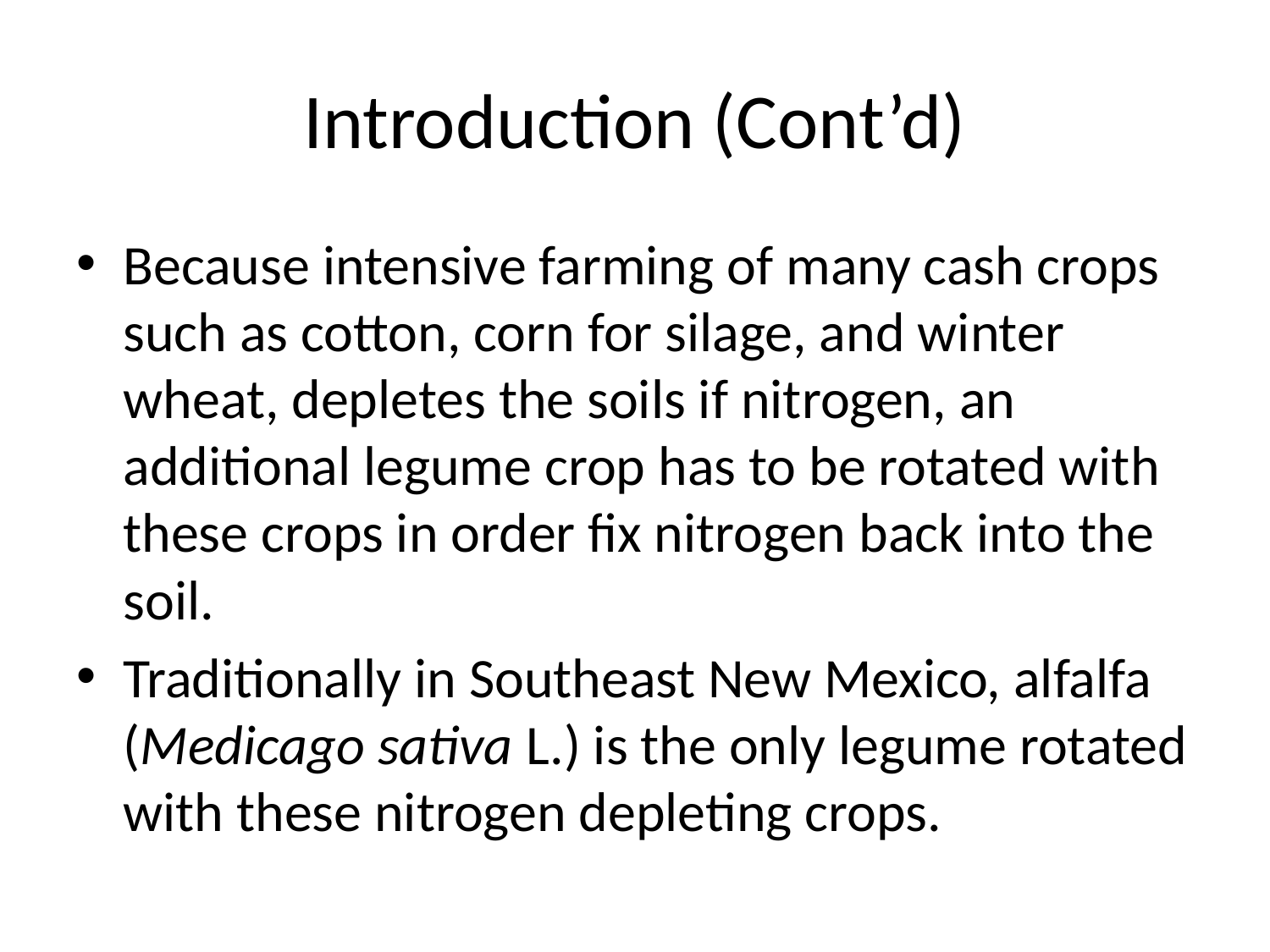

# Introduction (Cont’d)
Because intensive farming of many cash crops such as cotton, corn for silage, and winter wheat, depletes the soils if nitrogen, an additional legume crop has to be rotated with these crops in order fix nitrogen back into the soil.
Traditionally in Southeast New Mexico, alfalfa (Medicago sativa L.) is the only legume rotated with these nitrogen depleting crops.